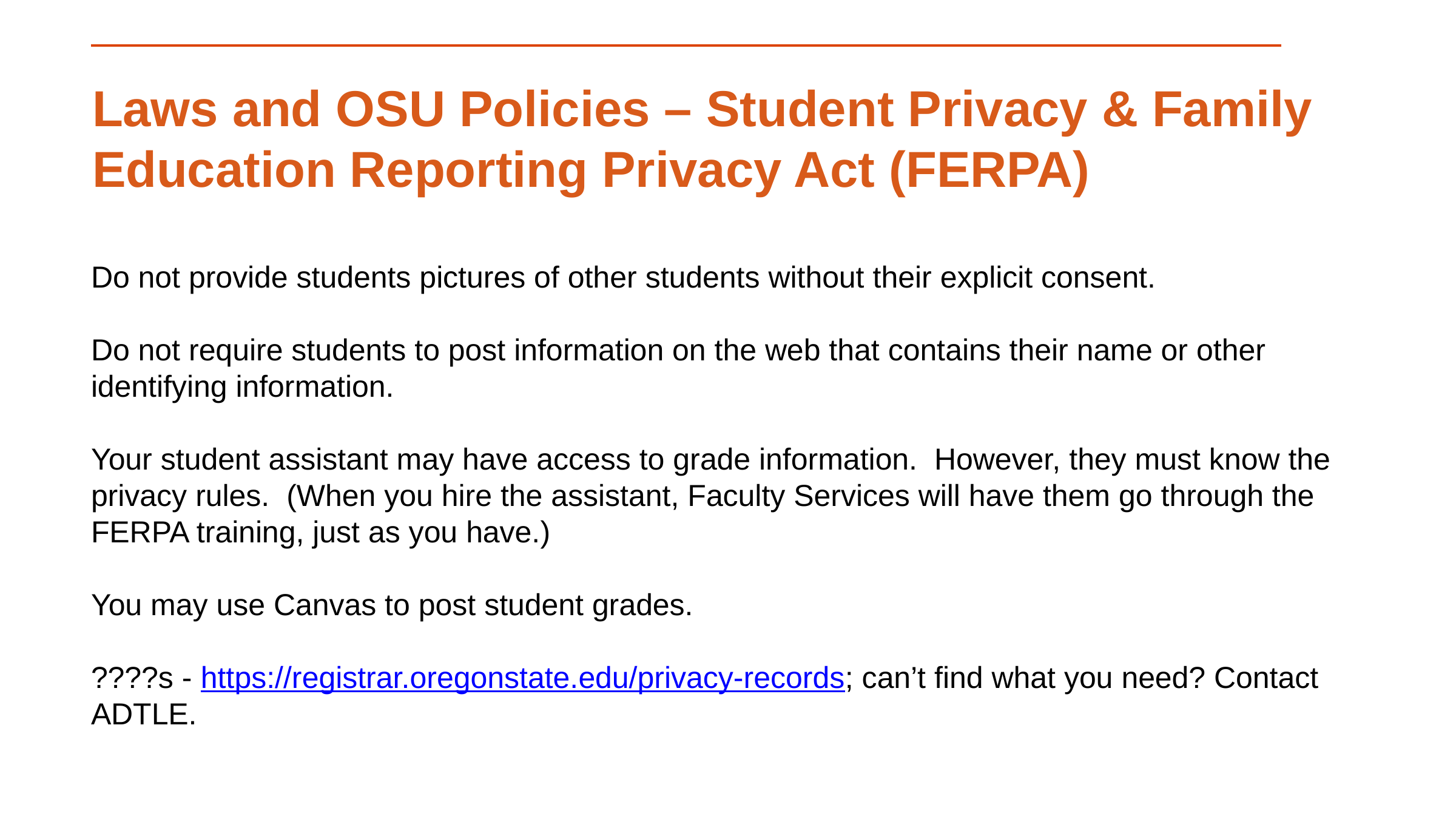

Laws and OSU Policies – Student Privacy & Family
Education Reporting Privacy Act (FERPA)

Do not provide students pictures of other students without their explicit consent.
Do not require students to post information on the web that contains their name or other identifying information.

Your student assistant may have access to grade information.  However, they must know the privacy rules.  (When you hire the assistant, Faculty Services will have them go through the FERPA training, just as you have.)
You may use Canvas to post student grades.

????s - https://registrar.oregonstate.edu/privacy-records; can’t find what you need? Contact ADTLE.